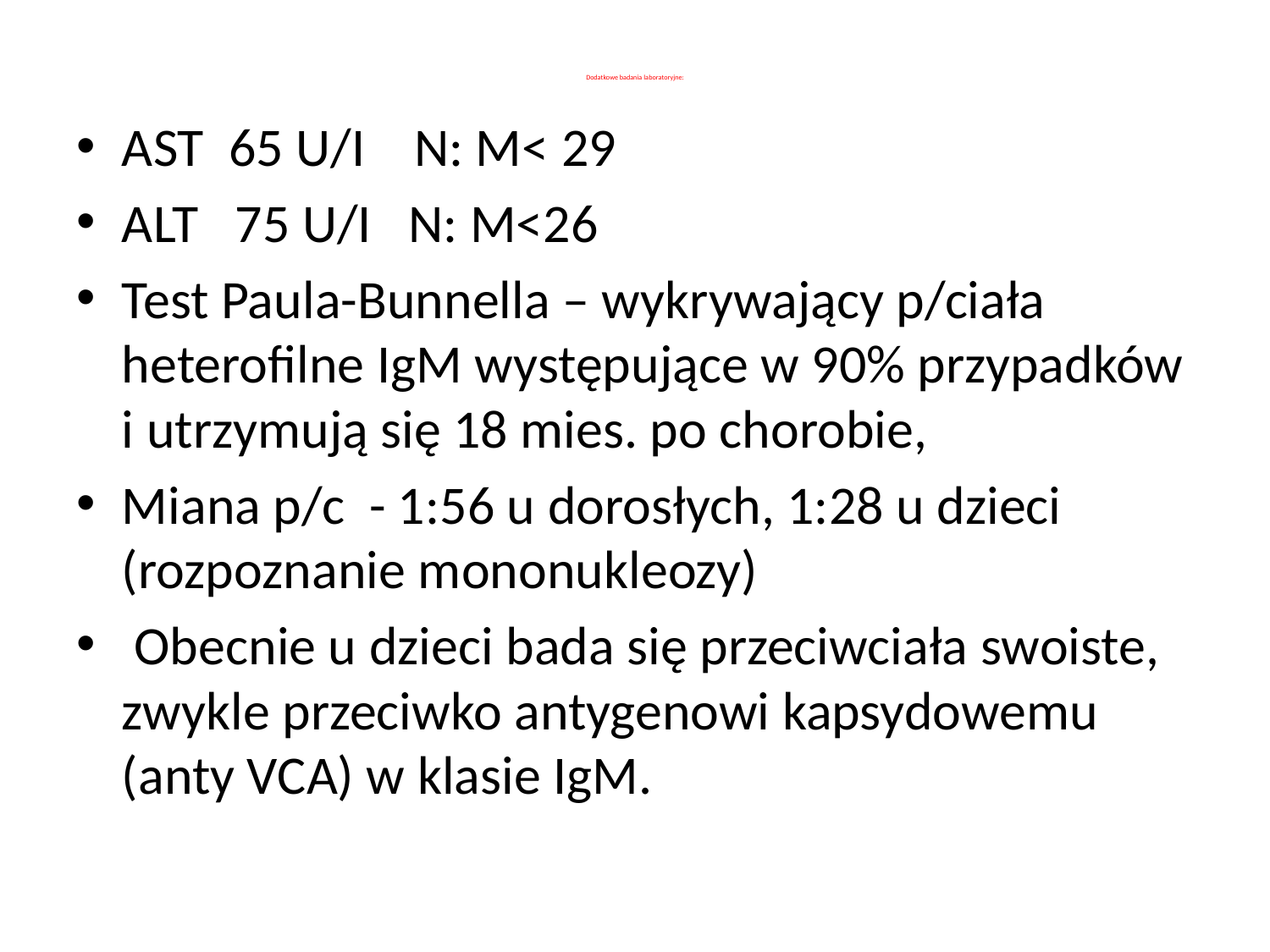

# Dodatkowe badania laboratoryjne:
AST  65 U/I    N: M< 29
ALT   75 U/I   N: M<26
Test Paula-Bunnella – wykrywający p/ciała heterofilne IgM występujące w 90% przypadków i utrzymują się 18 mies. po chorobie,
Miana p/c  - 1:56 u dorosłych, 1:28 u dzieci (rozpoznanie mononukleozy)
 Obecnie u dzieci bada się przeciwciała swoiste, zwykle przeciwko antygenowi kapsydowemu (anty VCA) w klasie IgM.